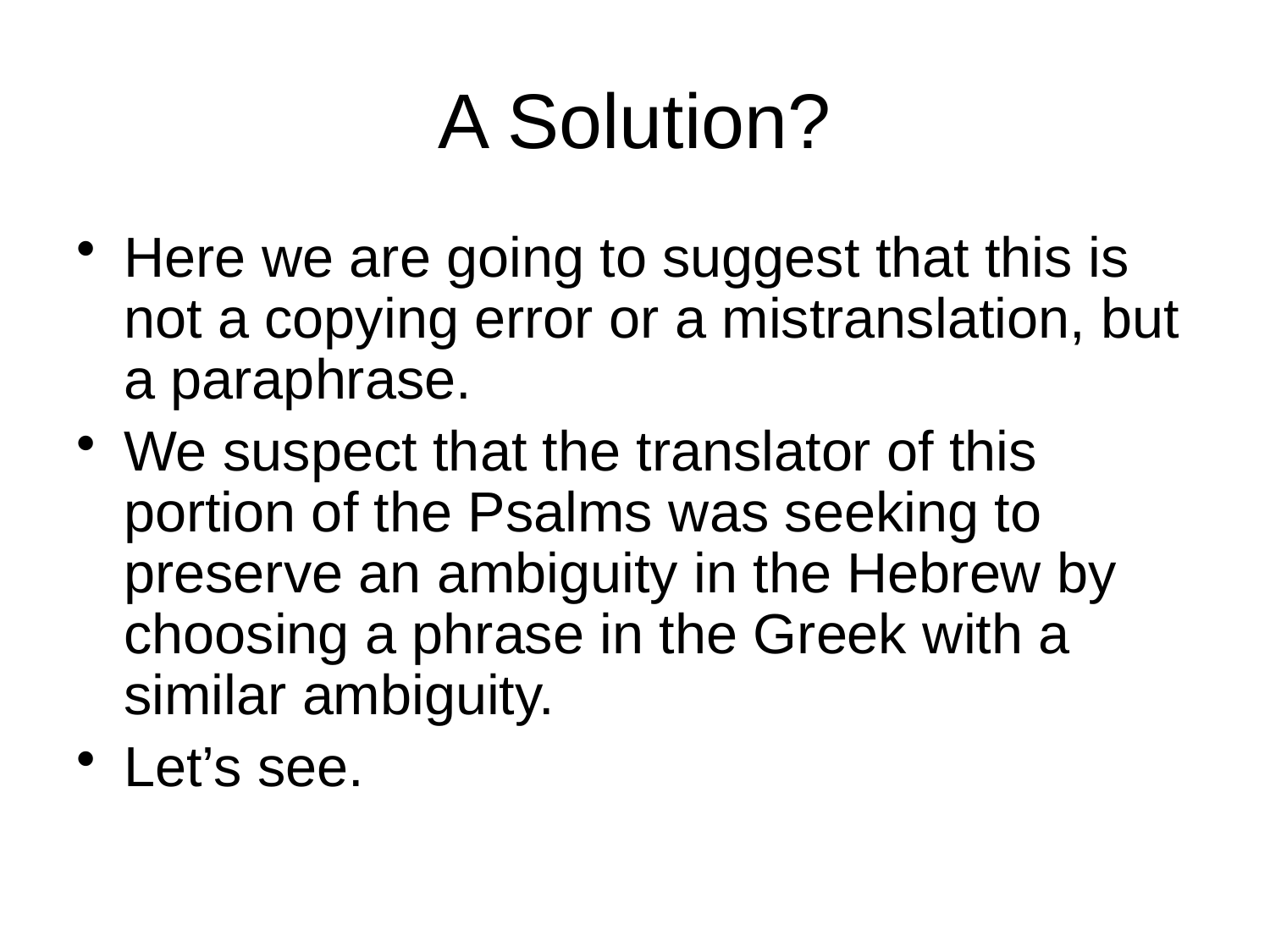

# A Solution?
Here we are going to suggest that this is not a copying error or a mistranslation, but a paraphrase.
We suspect that the translator of this portion of the Psalms was seeking to preserve an ambiguity in the Hebrew by choosing a phrase in the Greek with a similar ambiguity.
Let’s see.